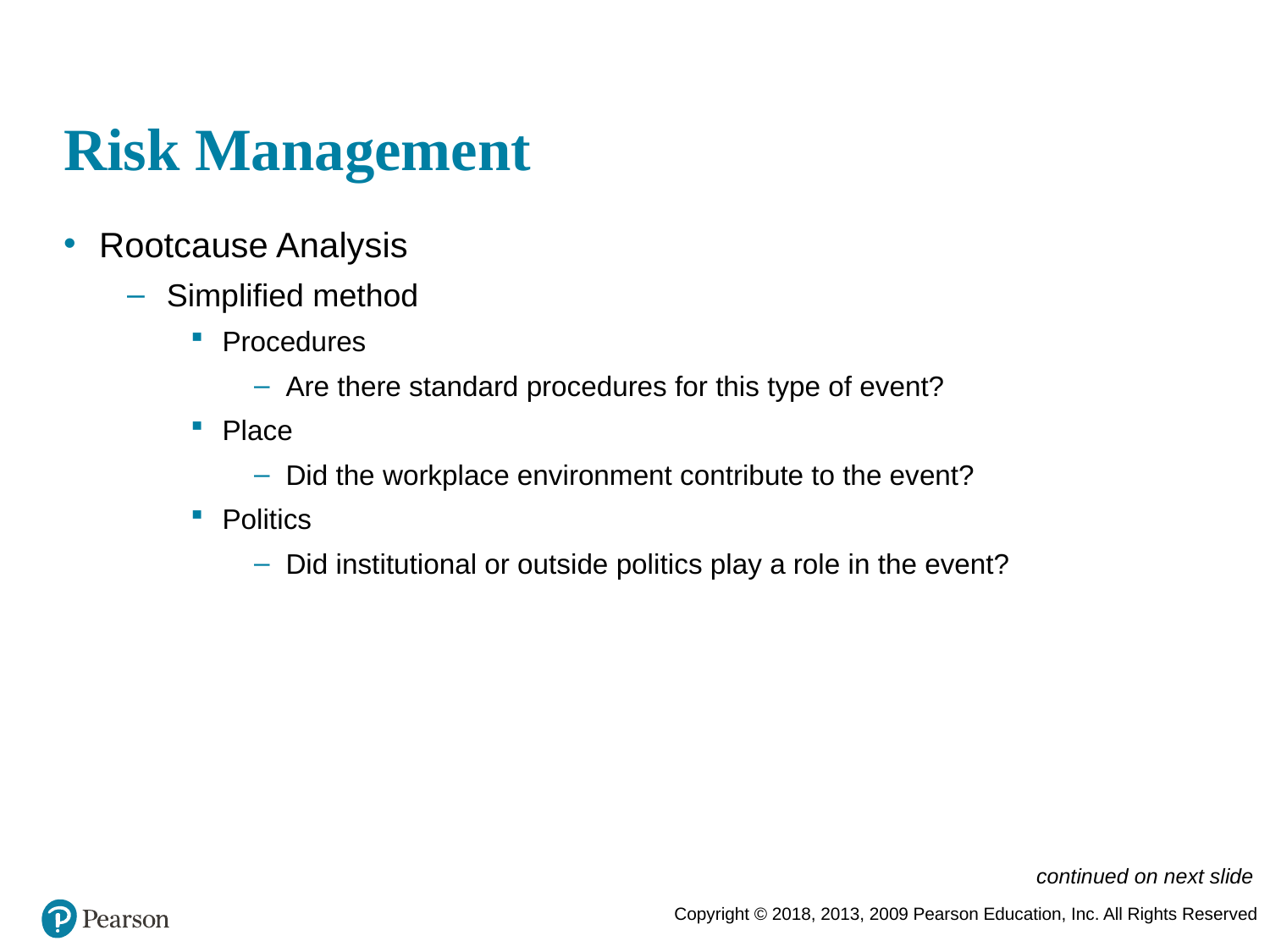

# Risk Management
Root­cause Analysis
Simplified method
Procedures
Are there standard procedures for this type of event?
Place
Did the workplace environment contribute to the event?
Politics
Did institutional or outside politics play a role in the event?
continued on next slide